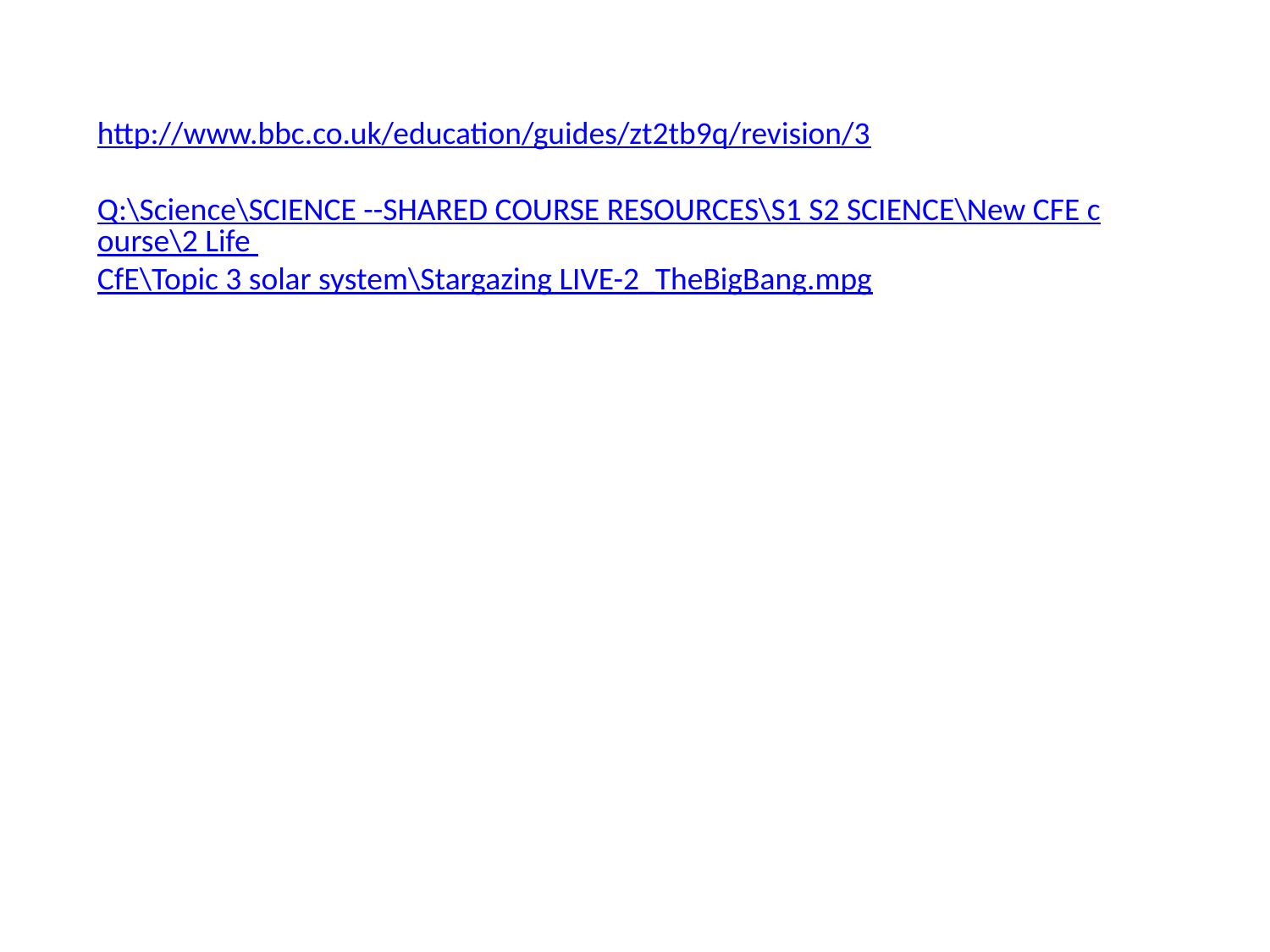

http://www.bbc.co.uk/education/guides/zt2tb9q/revision/3

Q:\Science\SCIENCE --SHARED COURSE RESOURCES\S1 S2 SCIENCE\New CFE course\2 Life CfE\Topic 3 solar system\Stargazing LIVE-2_TheBigBang.mpg